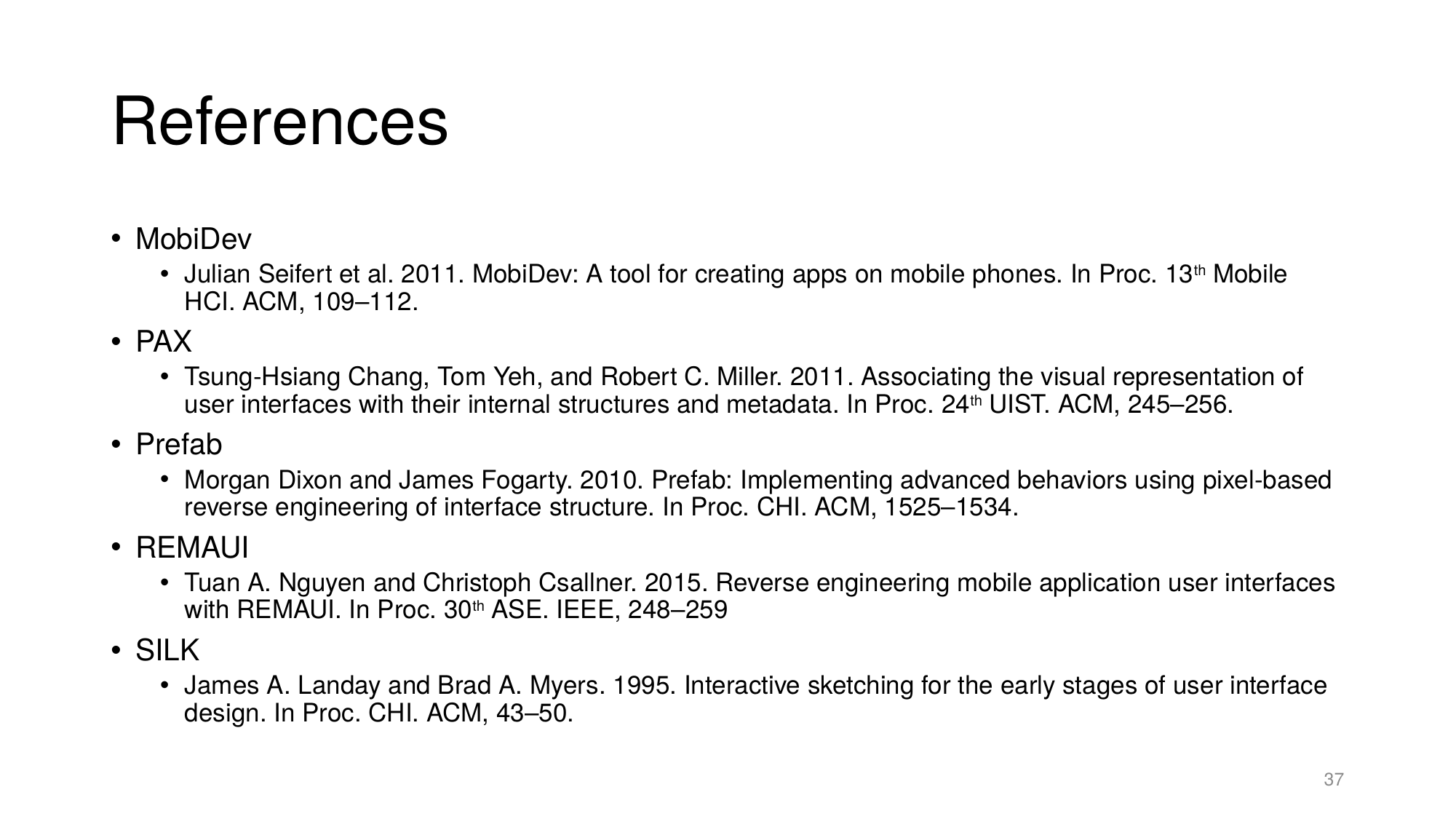

# References
MobiDev
Julian Seifert et al. 2011. MobiDev: A tool for creating apps on mobile phones. In Proc. 13th Mobile HCI. ACM, 109–112.
PAX
Tsung-Hsiang Chang, Tom Yeh, and Robert C. Miller. 2011. Associating the visual representation of user interfaces with their internal structures and metadata. In Proc. 24th UIST. ACM, 245–256.
Prefab
Morgan Dixon and James Fogarty. 2010. Prefab: Implementing advanced behaviors using pixel-based reverse engineering of interface structure. In Proc. CHI. ACM, 1525–1534.
REMAUI
Tuan A. Nguyen and Christoph Csallner. 2015. Reverse engineering mobile application user interfaces with REMAUI. In Proc. 30th ASE. IEEE, 248–259
SILK
James A. Landay and Brad A. Myers. 1995. Interactive sketching for the early stages of user interface design. In Proc. CHI. ACM, 43–50.
37